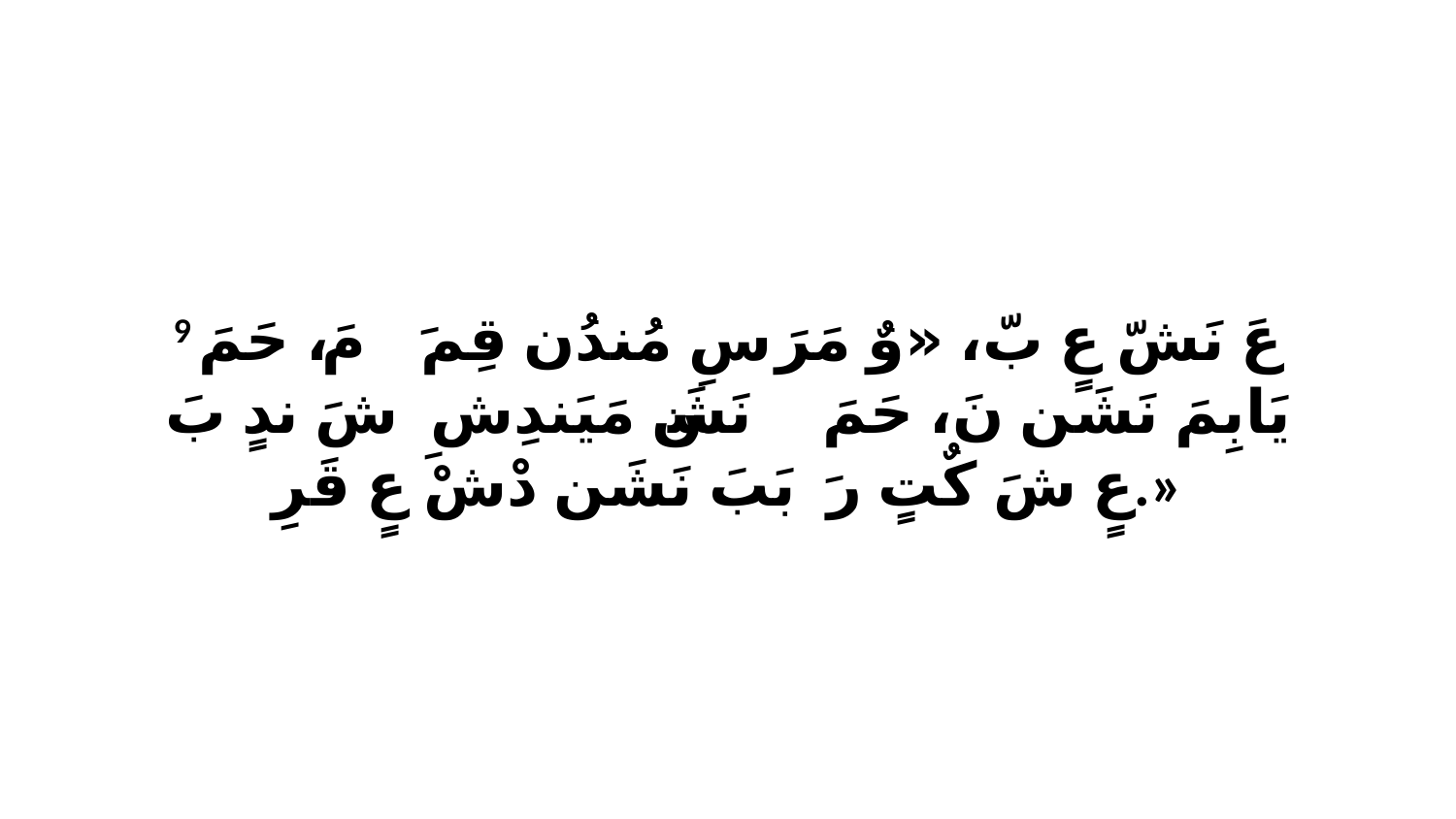

9 عَ نَشّ عٍ بّ، «وٌ مَرَ سِ مُندُن قِمَ ﭑ مَ، ﭑ حَمَ يَابِمَ نَشَن نَ، حَمَ نَشَن ﭑ مَيَندِشِ ﭑ شَ ندٍ بَ عٍ شَ كٌتٍ رَ ﭑ بَبَ نَشَن دْشْ عٍ قَرِ.»